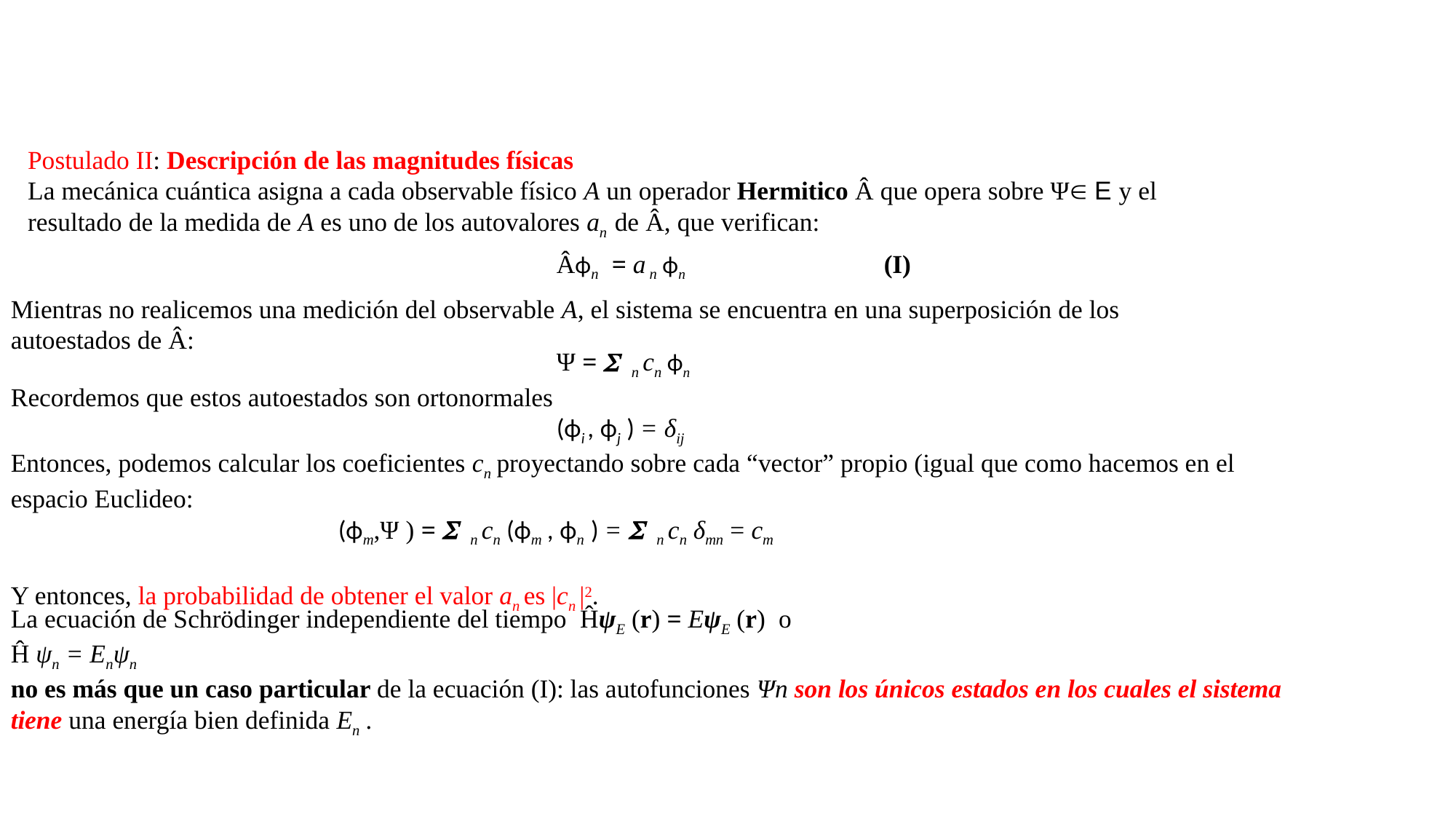

Postulado II: Descripción de las magnitudes físicas
La mecánica cuántica asigna a cada observable físico A un operador Hermitico Â que opera sobre Ψ∈ E y el resultado de la medida de A es uno de los autovalores an  de Â, que verifican:

					Âϕn  = a n ϕn            		(I)
Mientras no realicemos una medición del observable A, el sistema se encuentra en una superposición de los autoestados de Â:
				 	Ψ = Σ n cn ϕn
Recordemos que estos autoestados son ortonormales
					(ϕi , ϕj ) = δij
Entonces, podemos calcular los coeficientes cn proyectando sobre cada “vector” propio (igual que como hacemos en el espacio Euclideo:
			(ϕm,Ψ ) = Σ n cn (ϕm , ϕn ) = Σ n cn δmn = cm

Y entonces, la probabilidad de obtener el valor an es |cn |2.
La ecuación de Schrödinger independiente del tiempo  ĤψE (r) = EψE (r)  o
Ĥ ψn = Enψn
no es más que un caso particular de la ecuación (I): las autofunciones Ψn son los únicos estados en los cuales el sistema tiene una energía bien definida En .